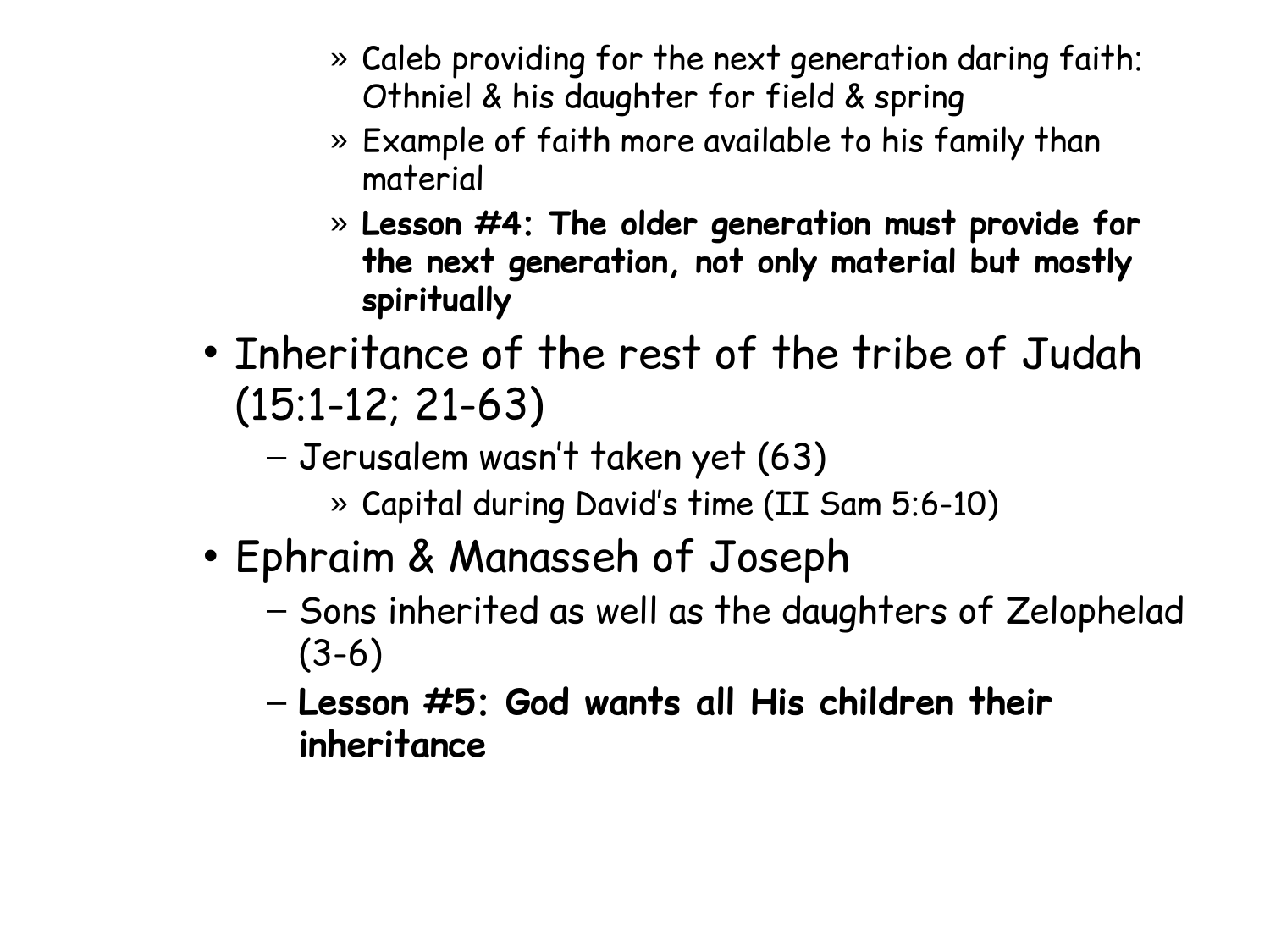

Caleb providing for the next generation daring faith: Othniel & his daughter for field & spring
Example of faith more available to his family than material
Lesson #4: The older generation must provide for the next generation, not only material but mostly spiritually
Inheritance of the rest of the tribe of Judah (15:1-12; 21-63)
Jerusalem wasn’t taken yet (63)
Capital during David’s time (II Sam 5:6-10)
Ephraim & Manasseh of Joseph
Sons inherited as well as the daughters of Zelophelad (3-6)
Lesson #5: God wants all His children their inheritance